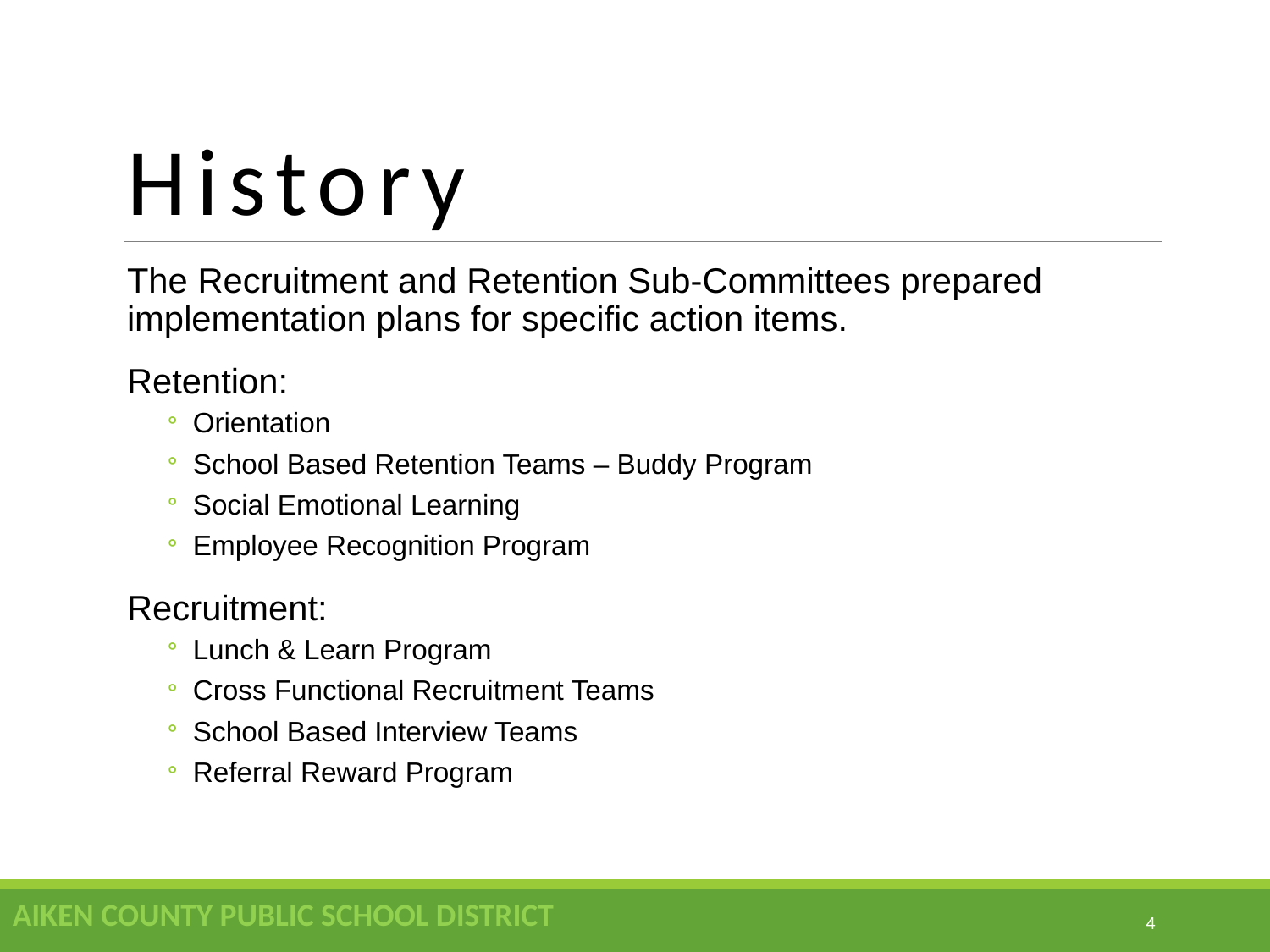

# History
The Recruitment and Retention Sub-Committees prepared implementation plans for specific action items.
Retention:
Orientation
School Based Retention Teams – Buddy Program
Social Emotional Learning
Employee Recognition Program
Recruitment:
Lunch & Learn Program
Cross Functional Recruitment Teams
School Based Interview Teams
Referral Reward Program

AIKEN COUNTY PUBLIC SCHOOL DISTRICT
4